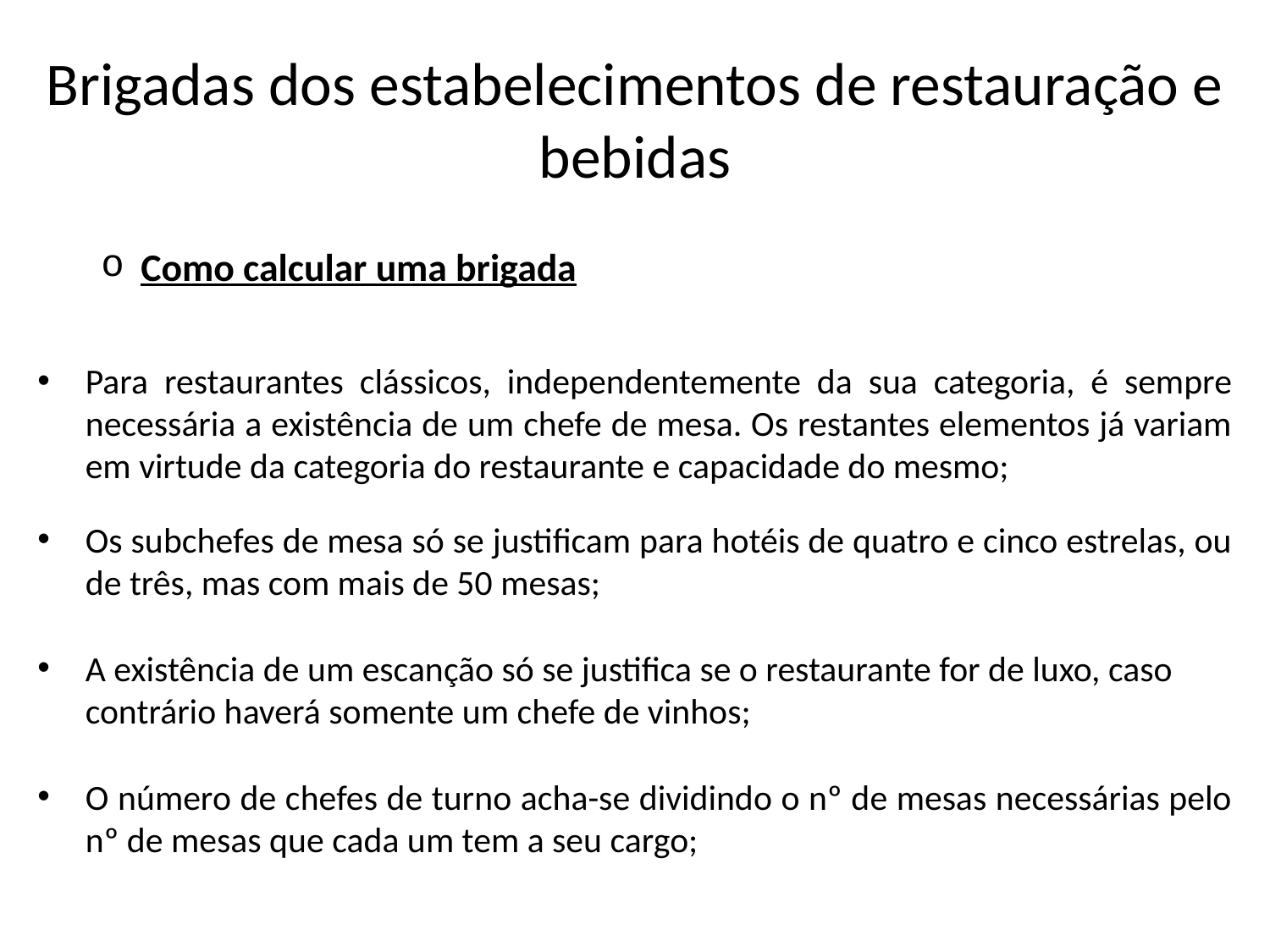

# Brigadas dos estabelecimentos de restauração e bebidas
Como calcular uma brigada

Para restaurantes clássicos, independentemente da sua categoria, é sempre necessária a existência de um chefe de mesa. Os restantes elementos já variam em virtude da categoria do restaurante e capacidade do mesmo;

Os subchefes de mesa só se justificam para hotéis de quatro e cinco estrelas, ou de três, mas com mais de 50 mesas;

A existência de um escanção só se justifica se o restaurante for de luxo, caso contrário haverá somente um chefe de vinhos;

O número de chefes de turno acha-se dividindo o nº de mesas necessárias pelo nº de mesas que cada um tem a seu cargo;